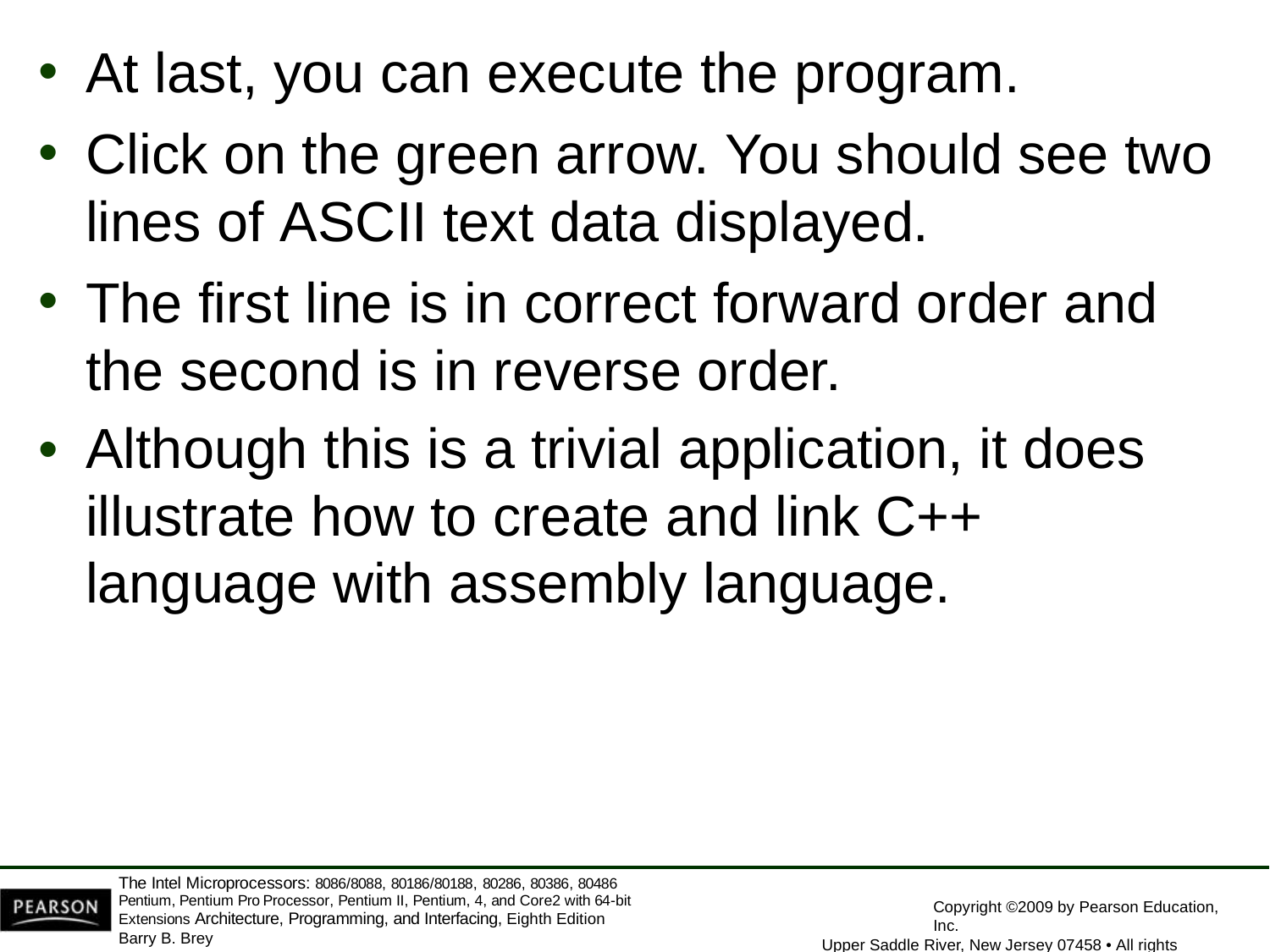

At last, you can execute the program.

Click on the green arrow. You should see two
lines of ASCII text data displayed.

The first line is in correct forward order and
the second is in reverse order.

Although this is a trivial application, it does illustrate how to create and link C++ language with assembly language.
The Intel Microprocessors: 8086/8088, 80186/80188, 80286, 80386, 80486 Pentium, Pentium Pro Processor, Pentium II, Pentium, 4, and Core2 with 64-bit Extensions Architecture, Programming, and Interfacing, Eighth Edition
Barry B. Brey

Copyright ©2009 by Pearson Education, Inc.
Upper Saddle River, New Jersey 07458 • All rights reserved.